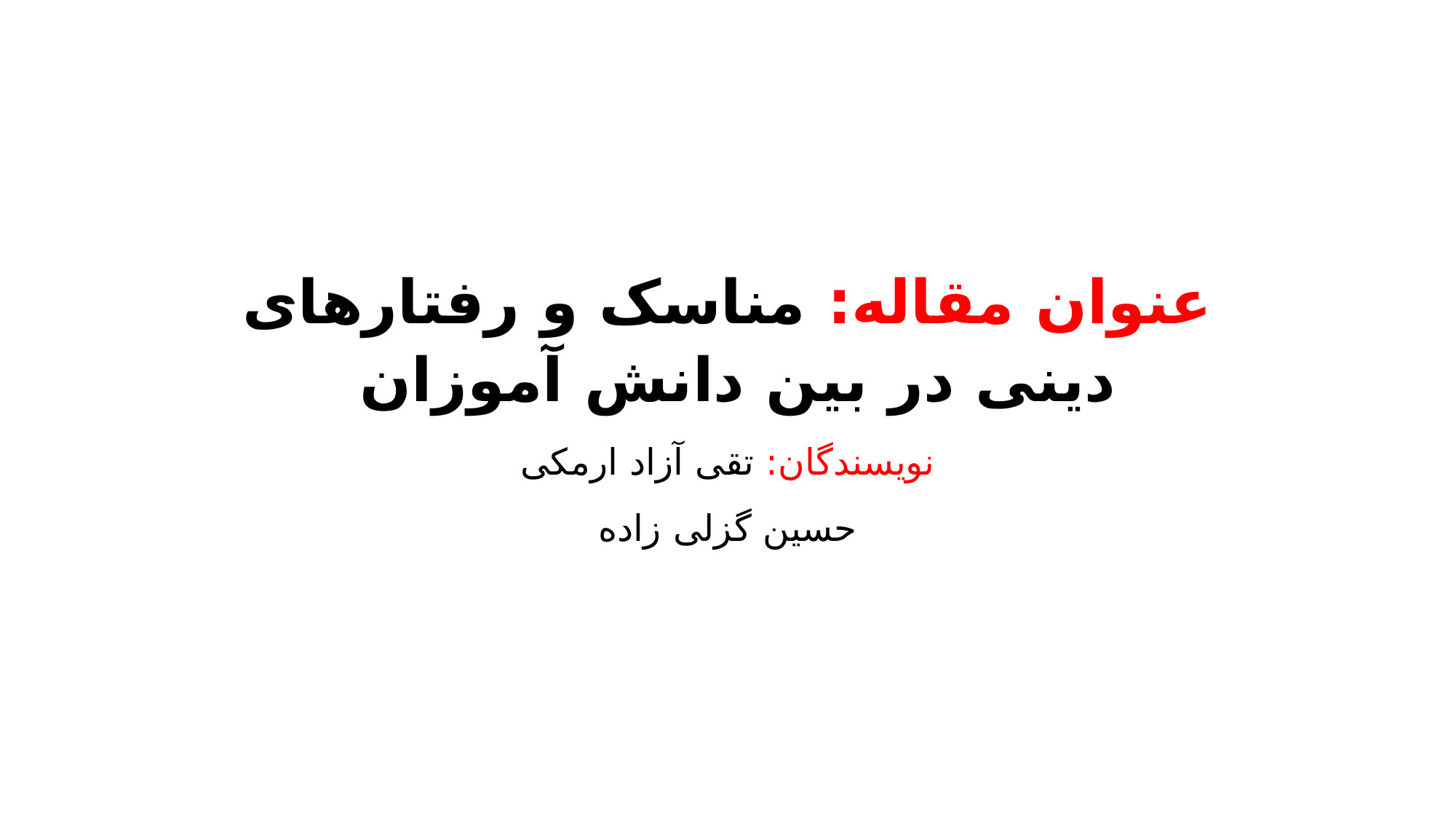

# عنوان مقاله: مناسک و رفتارهای دینی در بین دانش آموزان
نویسندگان: تقی آزاد ارمکی
حسین گزلی زاده